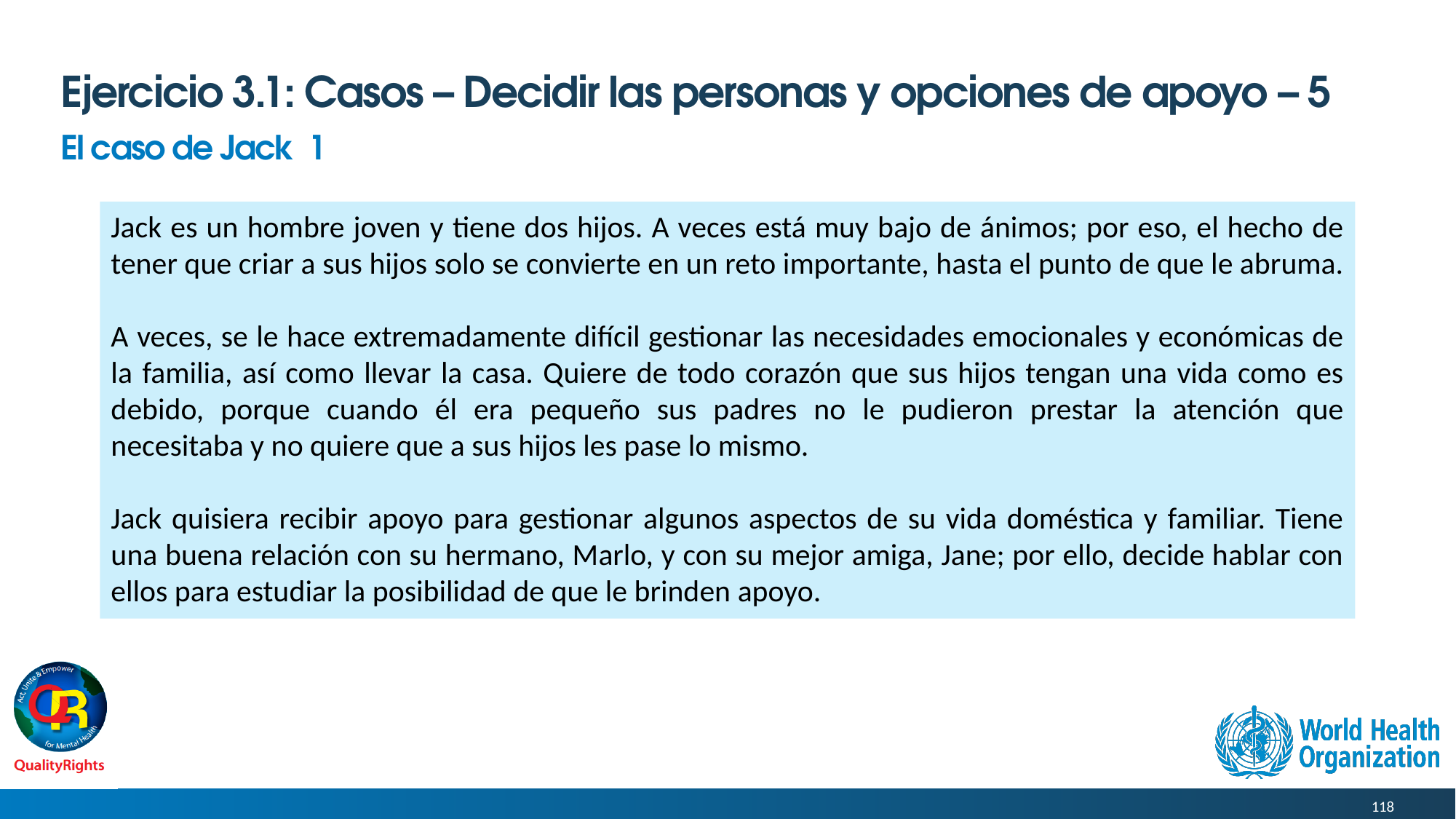

# Ejercicio 3.1: Casos – Decidir las personas y opciones de apoyo – 5
El caso de Jack  1
Jack es un hombre joven y tiene dos hijos. A veces está muy bajo de ánimos; por eso, el hecho de tener que criar a sus hijos solo se convierte en un reto importante, hasta el punto de que le abruma.

A veces, se le hace extremadamente difícil gestionar las necesidades emocionales y económicas de la familia, así como llevar la casa. Quiere de todo corazón que sus hijos tengan una vida como es debido, porque cuando él era pequeño sus padres no le pudieron prestar la atención que necesitaba y no quiere que a sus hijos les pase lo mismo.

Jack quisiera recibir apoyo para gestionar algunos aspectos de su vida doméstica y familiar. Tiene una buena relación con su hermano, Marlo, y con su mejor amiga, Jane; por ello, decide hablar con ellos para estudiar la posibilidad de que le brinden apoyo.